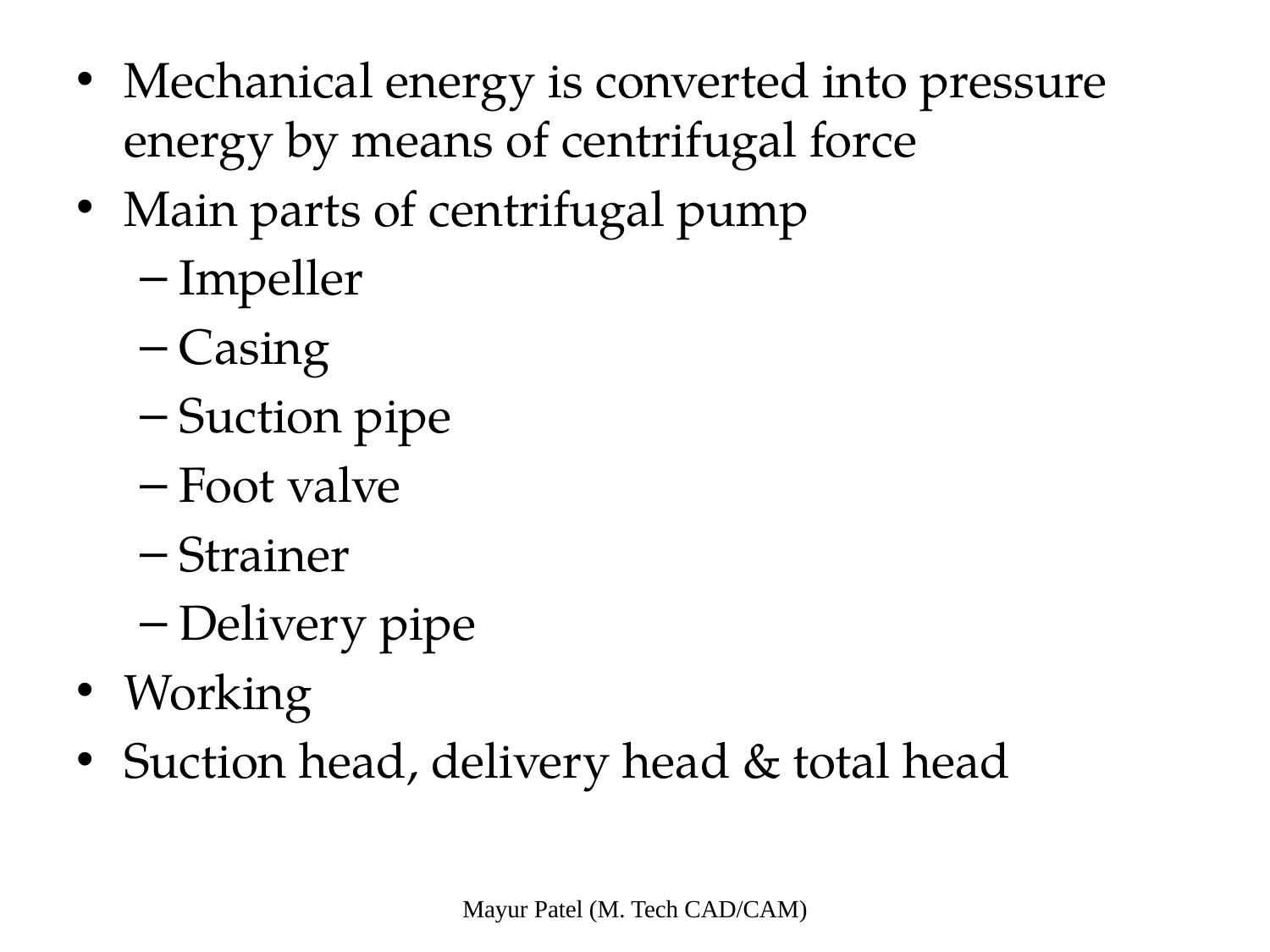

Mechanical energy is converted into pressure energy by means of centrifugal force
Main parts of centrifugal pump
Impeller
Casing
Suction pipe
Foot valve
Strainer
Delivery pipe
Working
Suction head, delivery head & total head

Mayur Patel (M. Tech CAD/CAM)